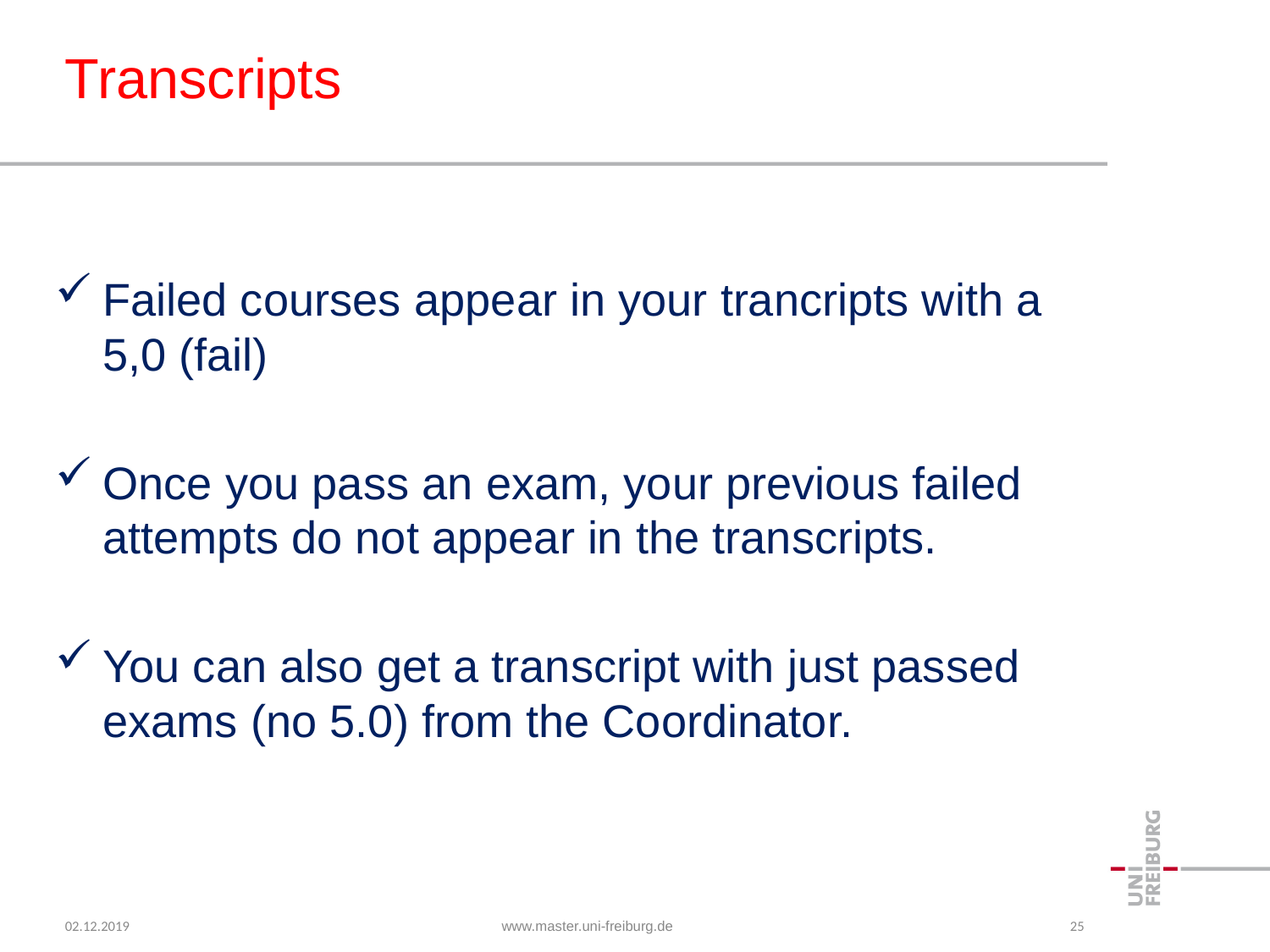

# Transcripts

Failed courses appear in your trancripts with a 5,0 (fail)

Once you pass an exam, your previous failed attempts do not appear in the transcripts.

You can also get a transcript with just passed exams (no 5.0) from the Coordinator.

02.12.2019
www.master.uni-freiburg.de
25